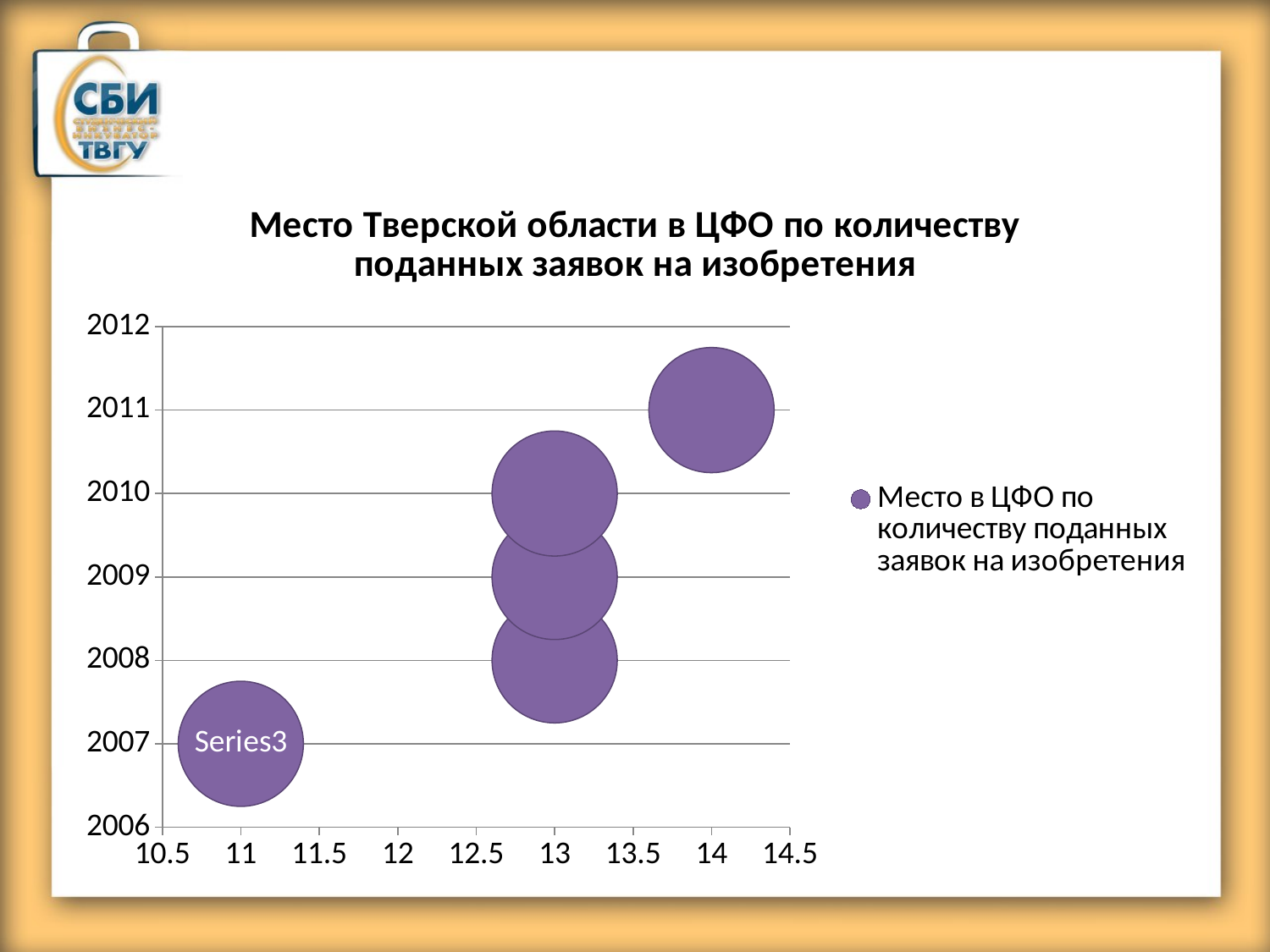

#

### Chart: Место Тверской области в ЦФО по количеству поданных заявок на изобретения

| Category | Место в ЦФО по количеству поданных заявок на изобретения |
|---|---|